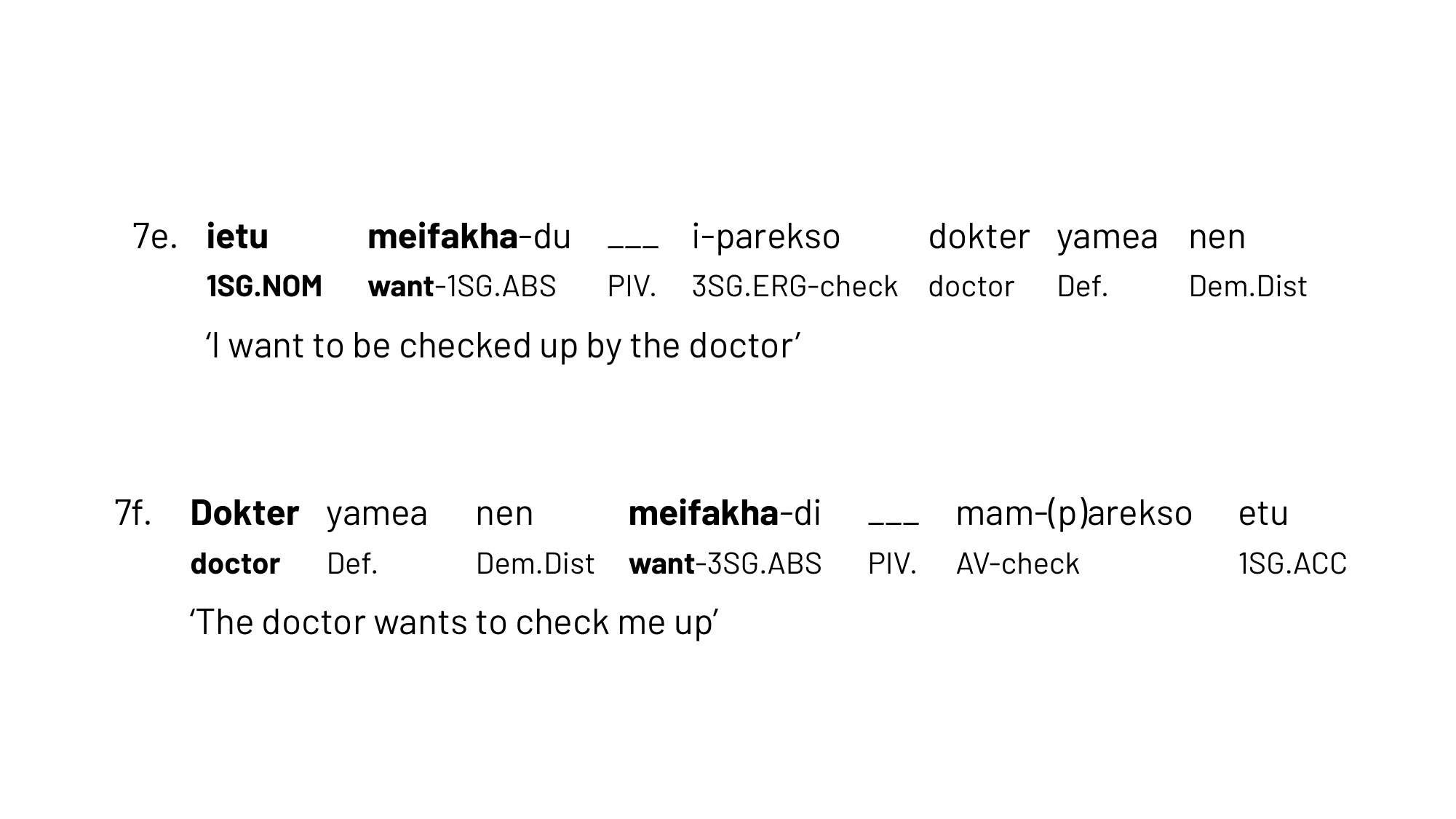

| 7e. | ietu | meifakha-du | \_\_\_ | i-parekso | dokter | yamea | nen |
| --- | --- | --- | --- | --- | --- | --- | --- |
|  | 1SG.NOM | want-1SG.ABS | PIV. | 3SG.ERG-check | doctor | Def. | Dem.Dist |
|  | ‘I want to be checked up by the doctor’ |  |  |  |  |  |  |
| 7f. | Dokter | yamea | nen | meifakha-di | \_\_\_ | mam-(p)arekso | etu |
| --- | --- | --- | --- | --- | --- | --- | --- |
|  | doctor | Def. | Dem.Dist | want-3SG.ABS | PIV. | AV-check | 1SG.ACC |
|  | ‘The doctor wants to check me up’ |  |  |  |  |  |  |